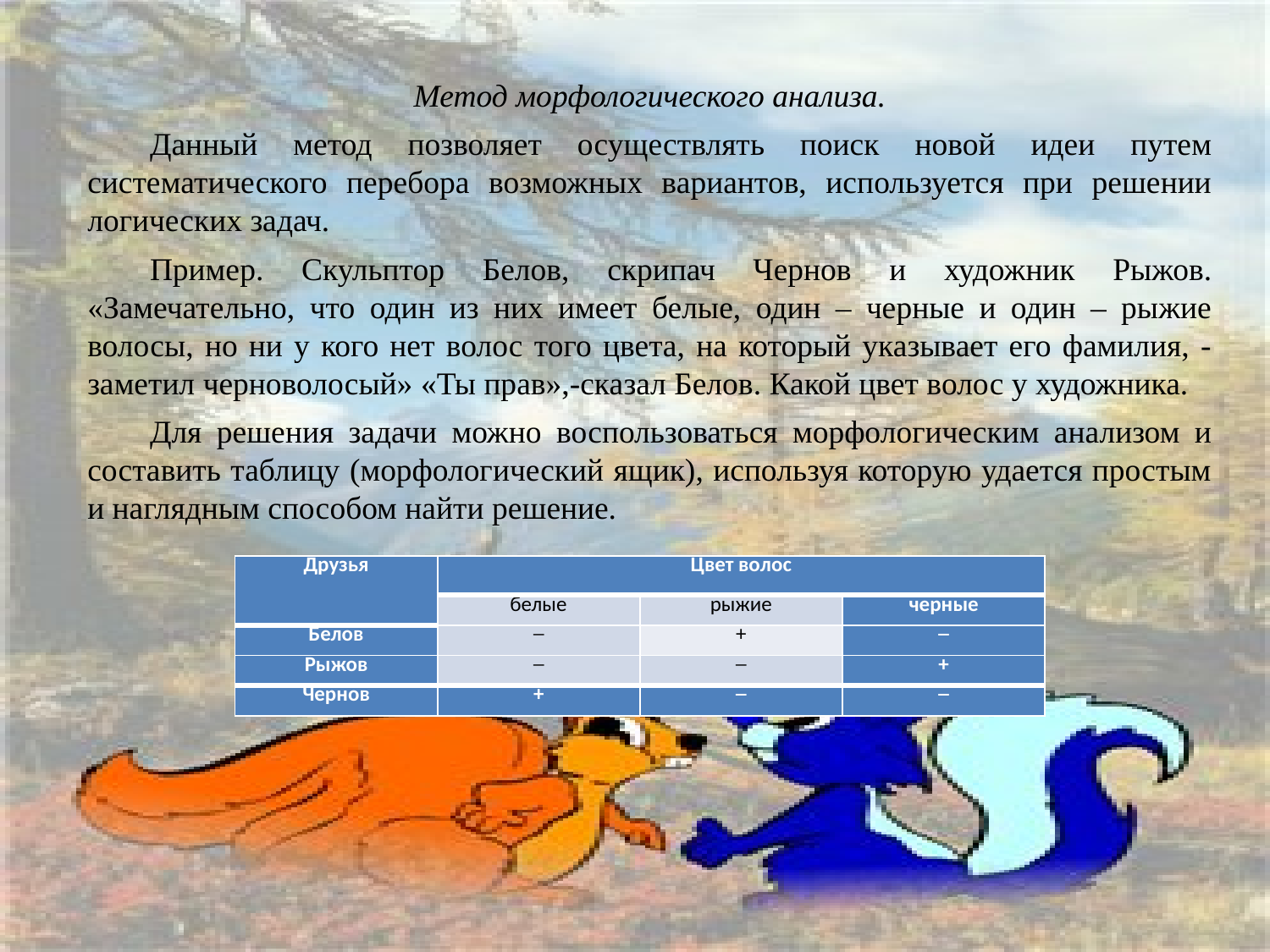

Метод морфологического анализа.
Данный метод позволяет осуществлять поиск новой идеи путем систематического перебора возможных вариантов, используется при решении логических задач.
Пример. Скульптор Белов, скрипач Чернов и художник Рыжов. «Замечательно, что один из них имеет белые, один – черные и один – рыжие волосы, но ни у кого нет волос того цвета, на который указывает его фамилия, - заметил черноволосый» «Ты прав»,-сказал Белов. Какой цвет волос у художника.
Для решения задачи можно воспользоваться морфологическим анализом и составить таблицу (морфологический ящик), используя которую удается простым и наглядным способом найти решение.

| Друзья | Цвет волос |  |  |
| --- | --- | --- | --- |
|  | белые | рыжие | черные |
| Белов | ─ | + | ─ |
| Рыжов | ─ | ─ | + |
| Чернов | + | ─ | ─ |